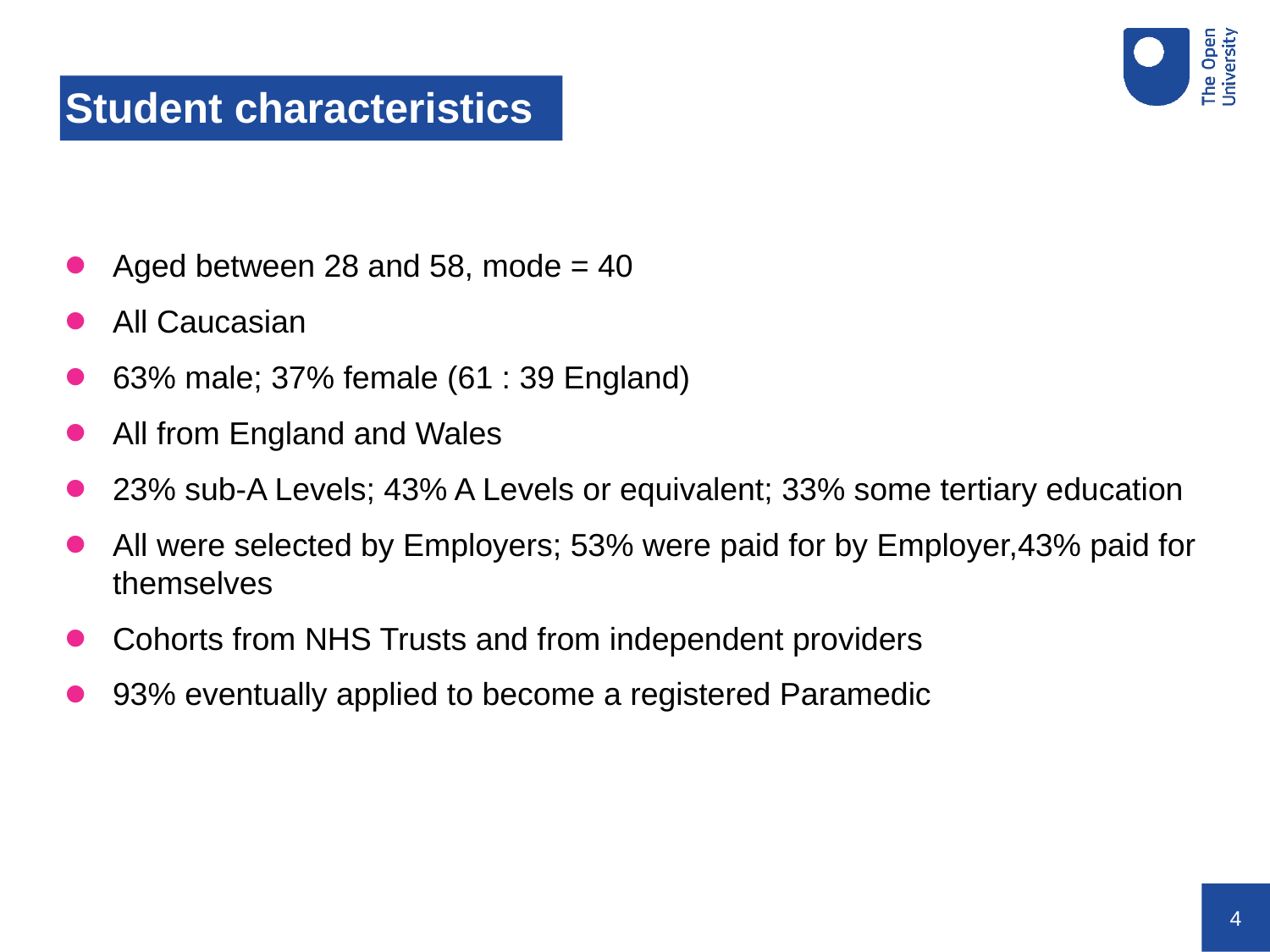

#
Student characteristics
Aged between 28 and 58, mode = 40
All Caucasian
63% male; 37% female (61 : 39 England)
All from England and Wales
23% sub-A Levels; 43% A Levels or equivalent; 33% some tertiary education
All were selected by Employers; 53% were paid for by Employer,43% paid for themselves
Cohorts from NHS Trusts and from independent providers
93% eventually applied to become a registered Paramedic